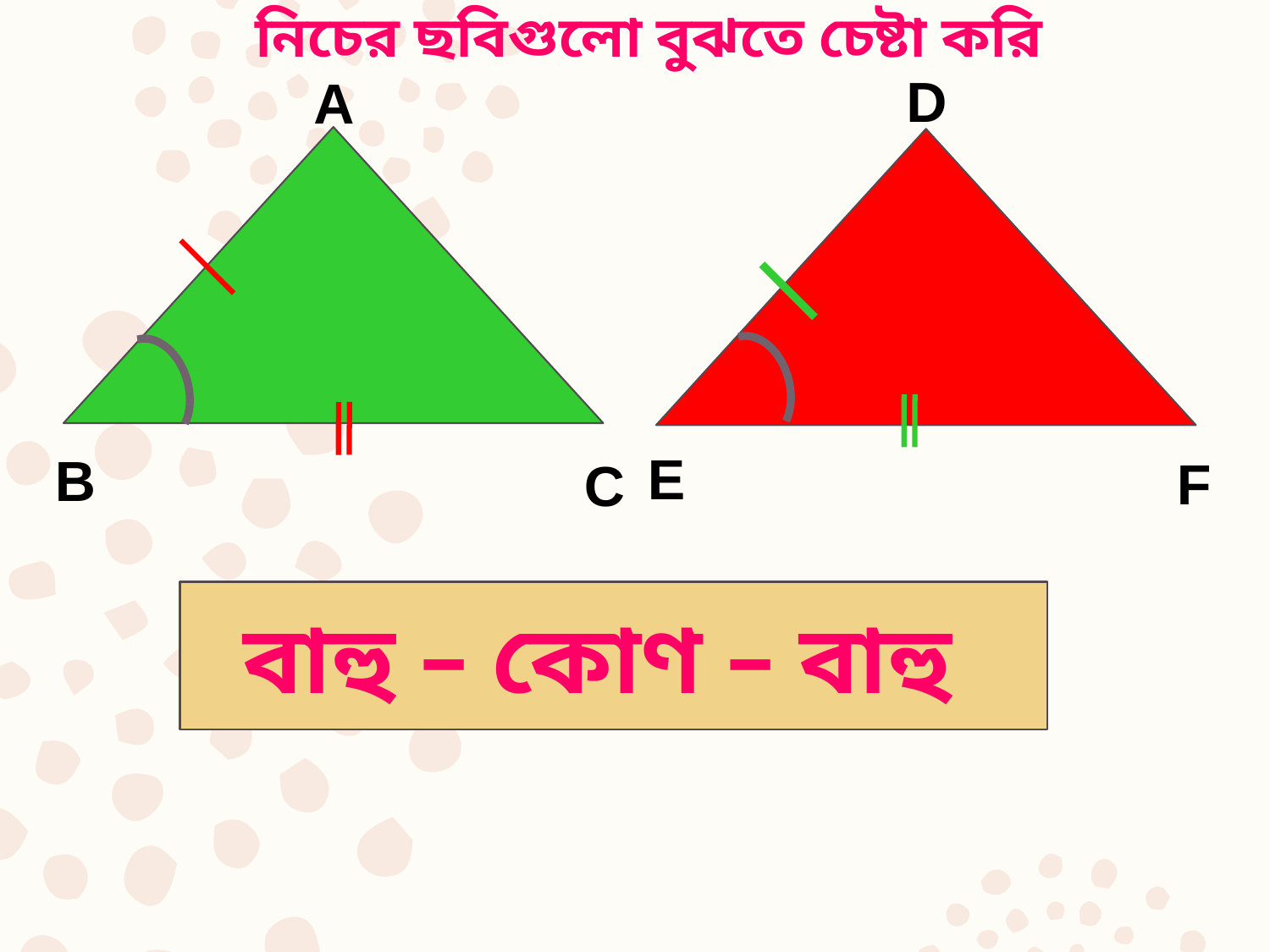

নিচের ছবিগুলো বুঝতে চেষ্টা করি
D
A

E
B
F
C
বাহু – কোণ – বাহু